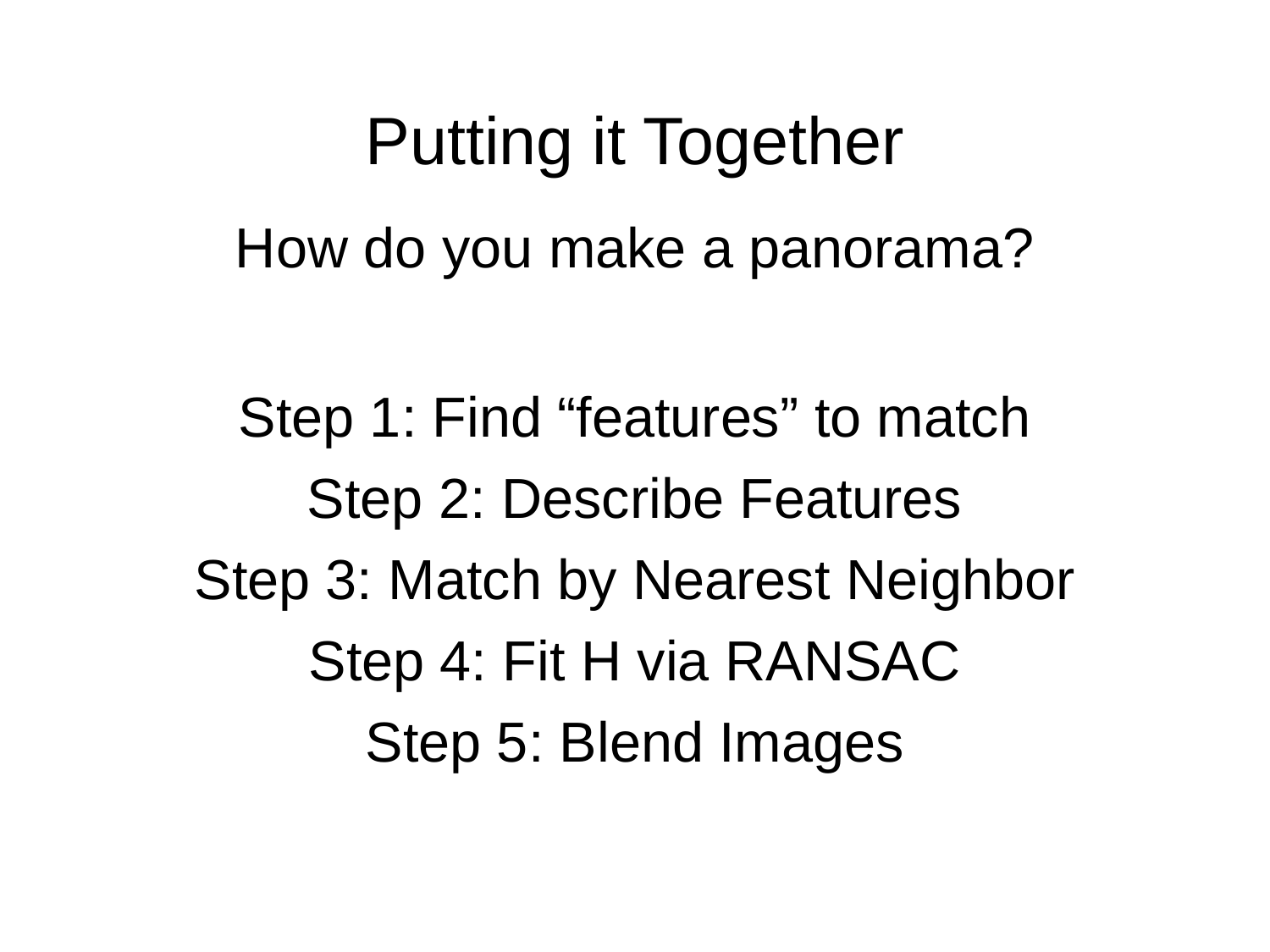

# Putting it Together
How do you make a panorama?
Step 1: Find “features” to match
Step 2: Describe Features
Step 3: Match by Nearest Neighbor
Step 4: Fit H via RANSAC
Step 5: Blend Images